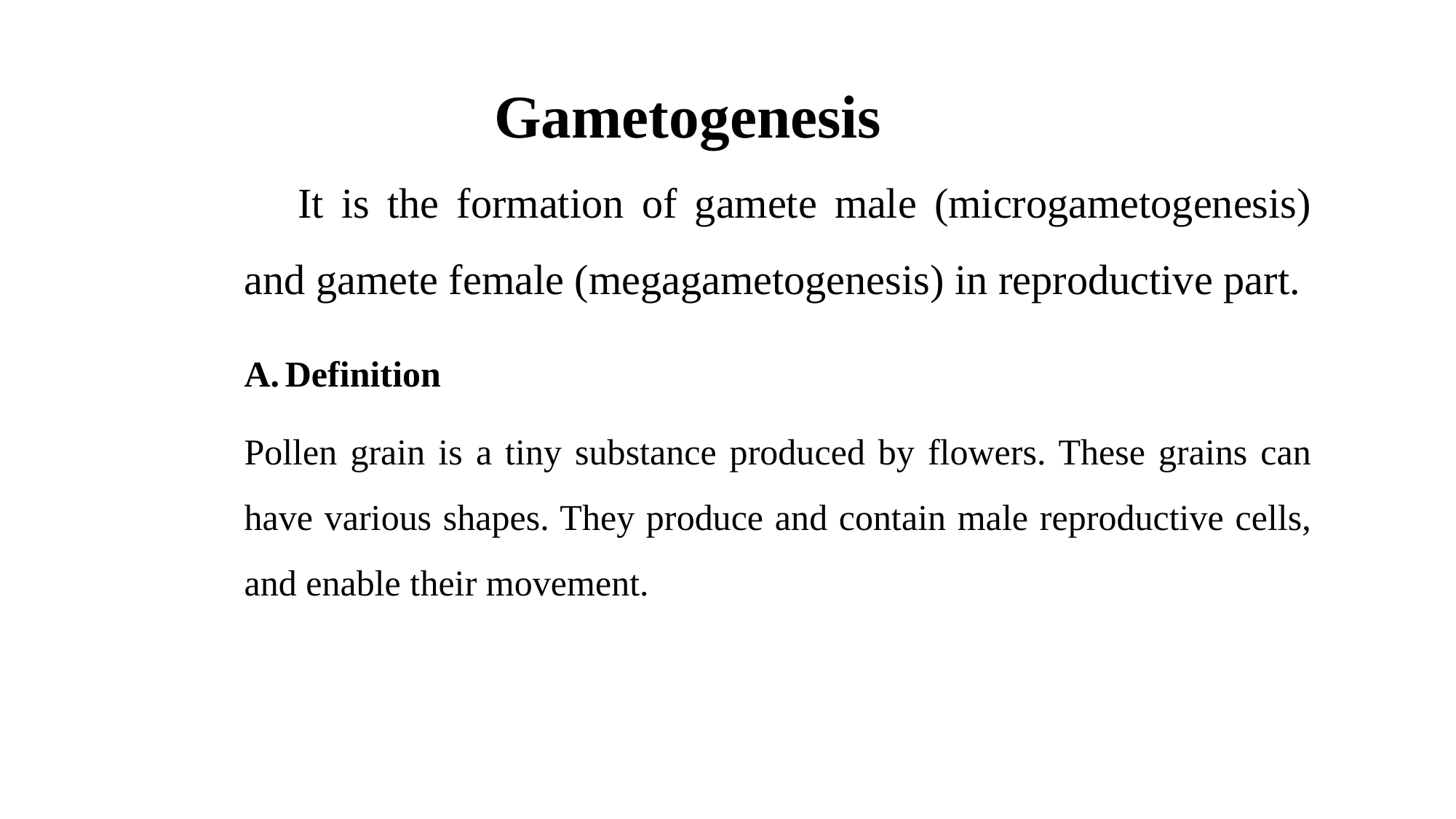

Gametogenesis
It is the formation of gamete male (microgametogenesis) and gamete female (megagametogenesis) in reproductive part.
Definition
Pollen grain is a tiny substance produced by flowers. These grains can have various shapes. They produce and contain male reproductive cells, and enable their movement.